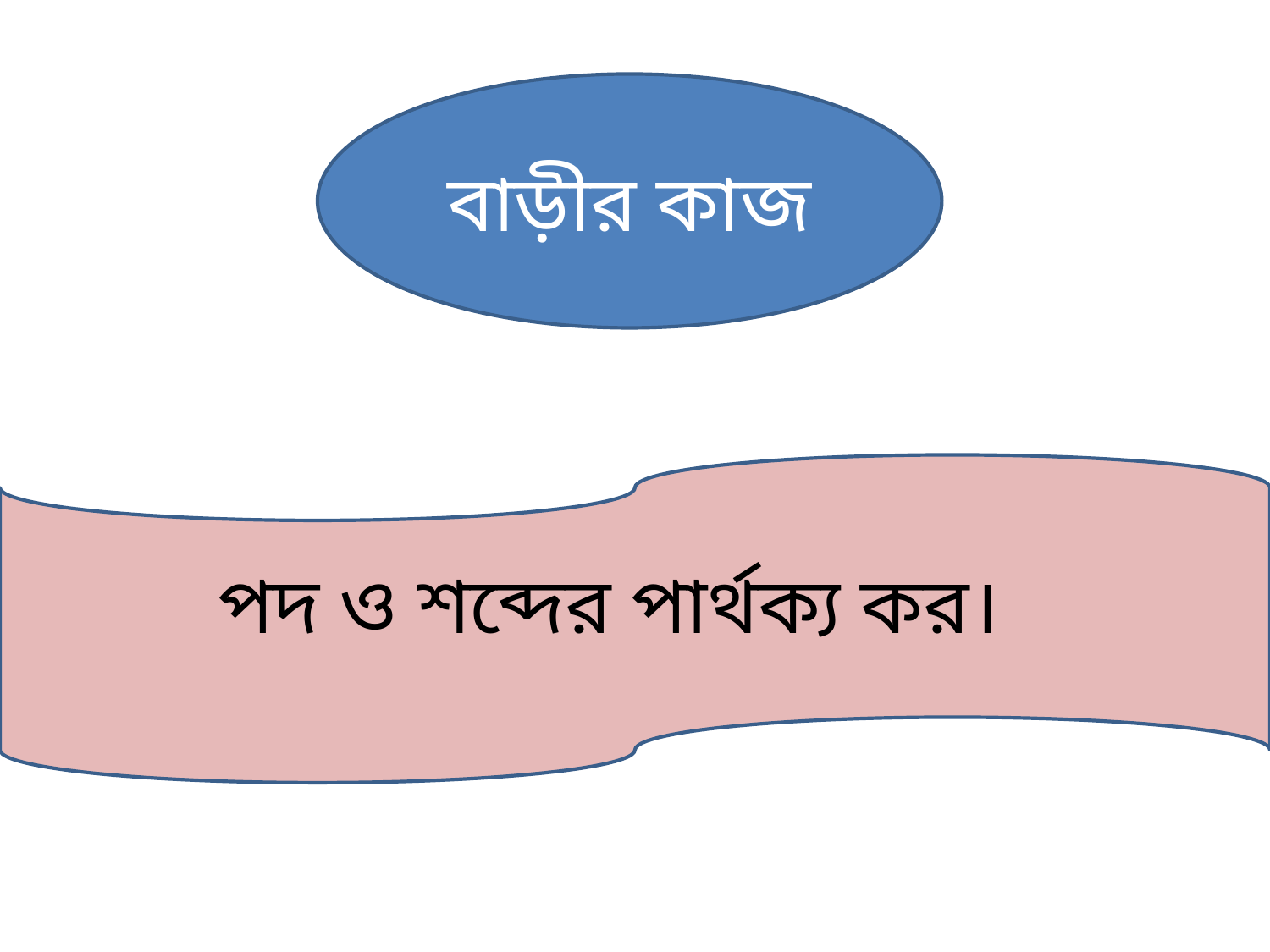

বাড়ীর কাজ

পদ ও শব্দের পার্থক্য কর।